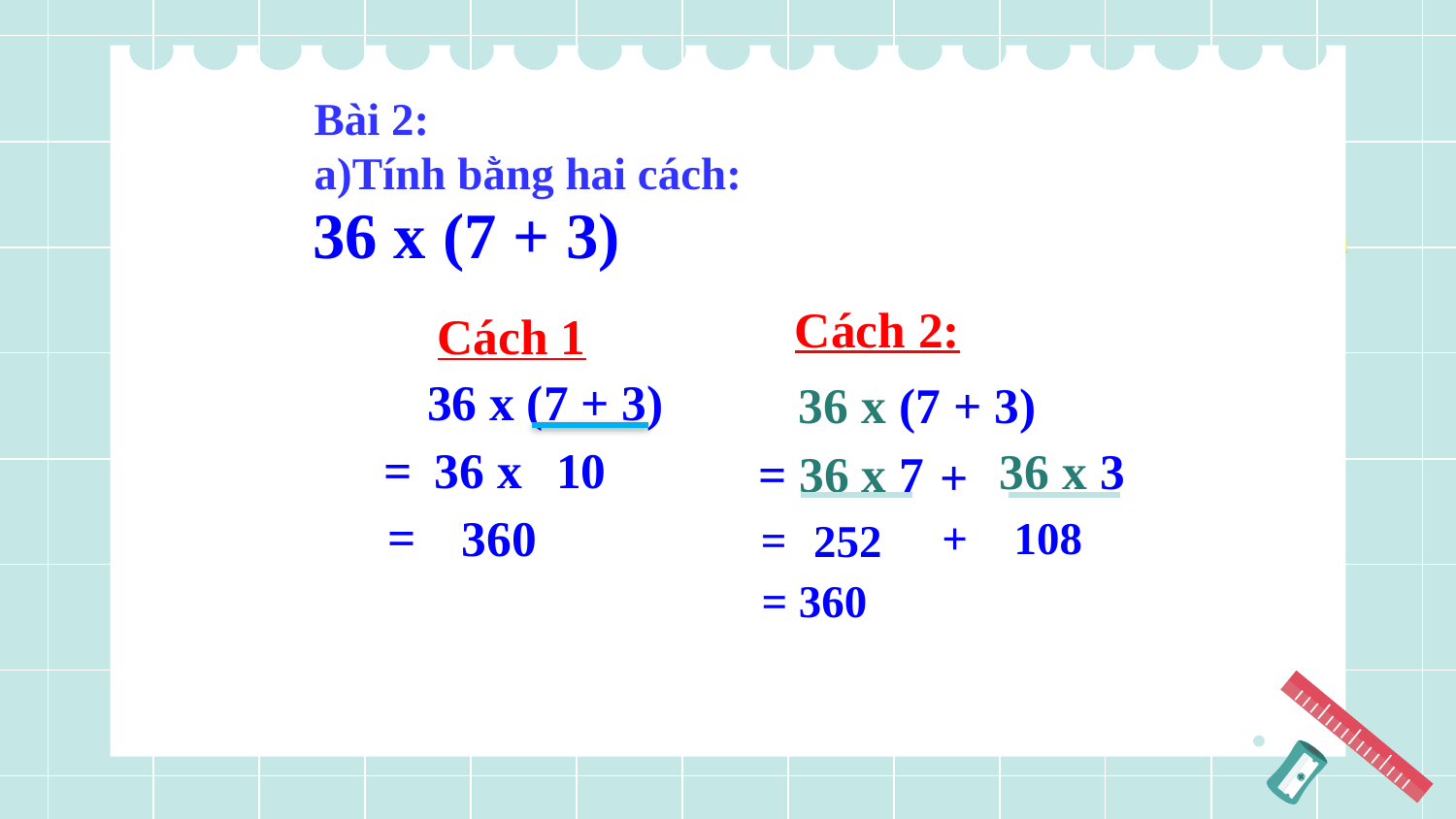

Bài 2:
a)Tính bằng hai cách:
36 x (7 + 3)
Cách 2:
Cách 1:
36 x (7 + 3)
36 x (7 + 3)
=

36 x

10

 36 x 3
= 36 x 7
+
=

360

 +
 108
 =
 252
= 360